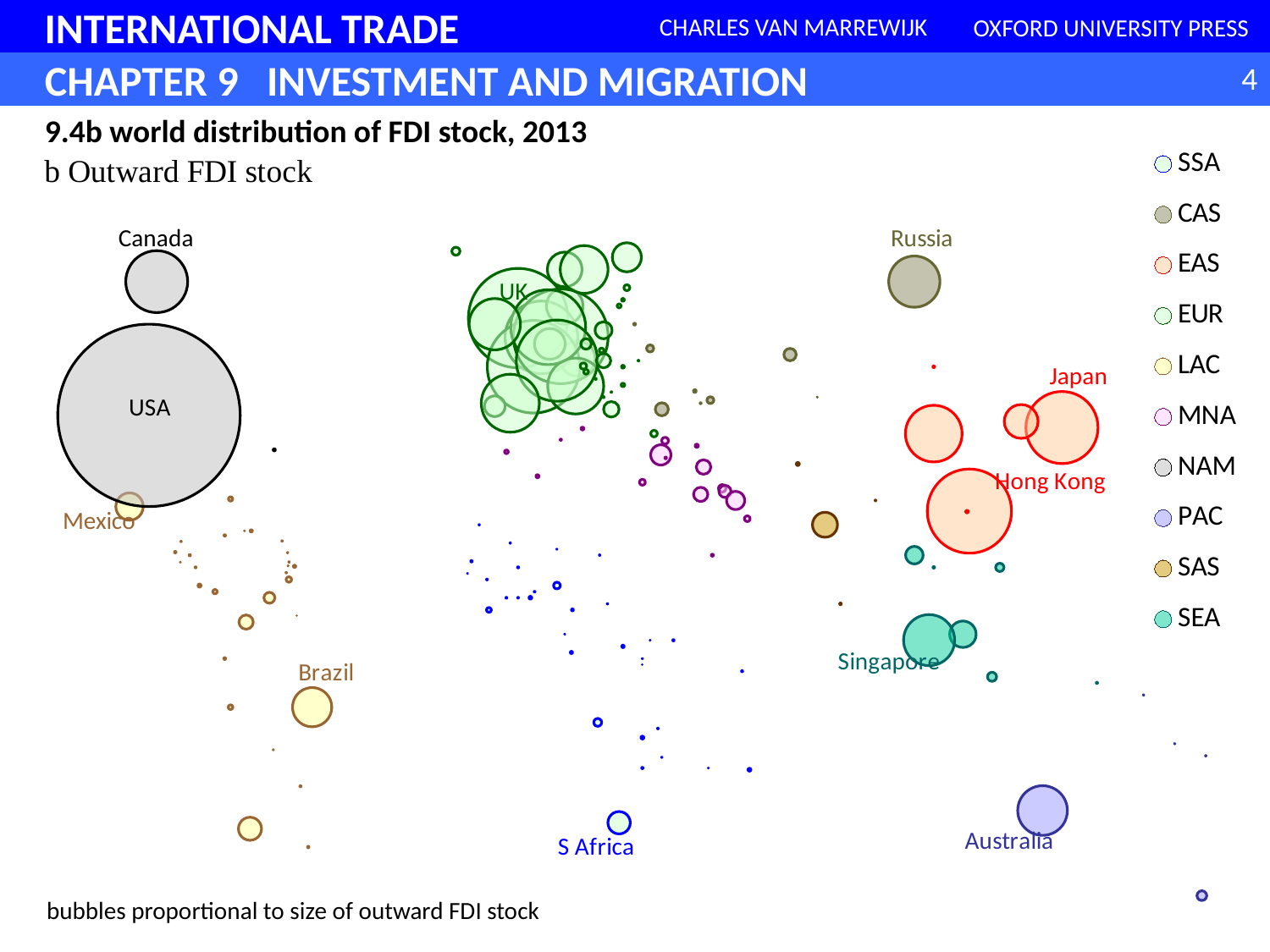

9.4b world distribution of FDI stock, 2013

### Chart

| Category |  |  |  |  |  |  |  |  |  |  |
|---|---|---|---|---|---|---|---|---|---|---|
bubbles proportional to size of outward FDI stock